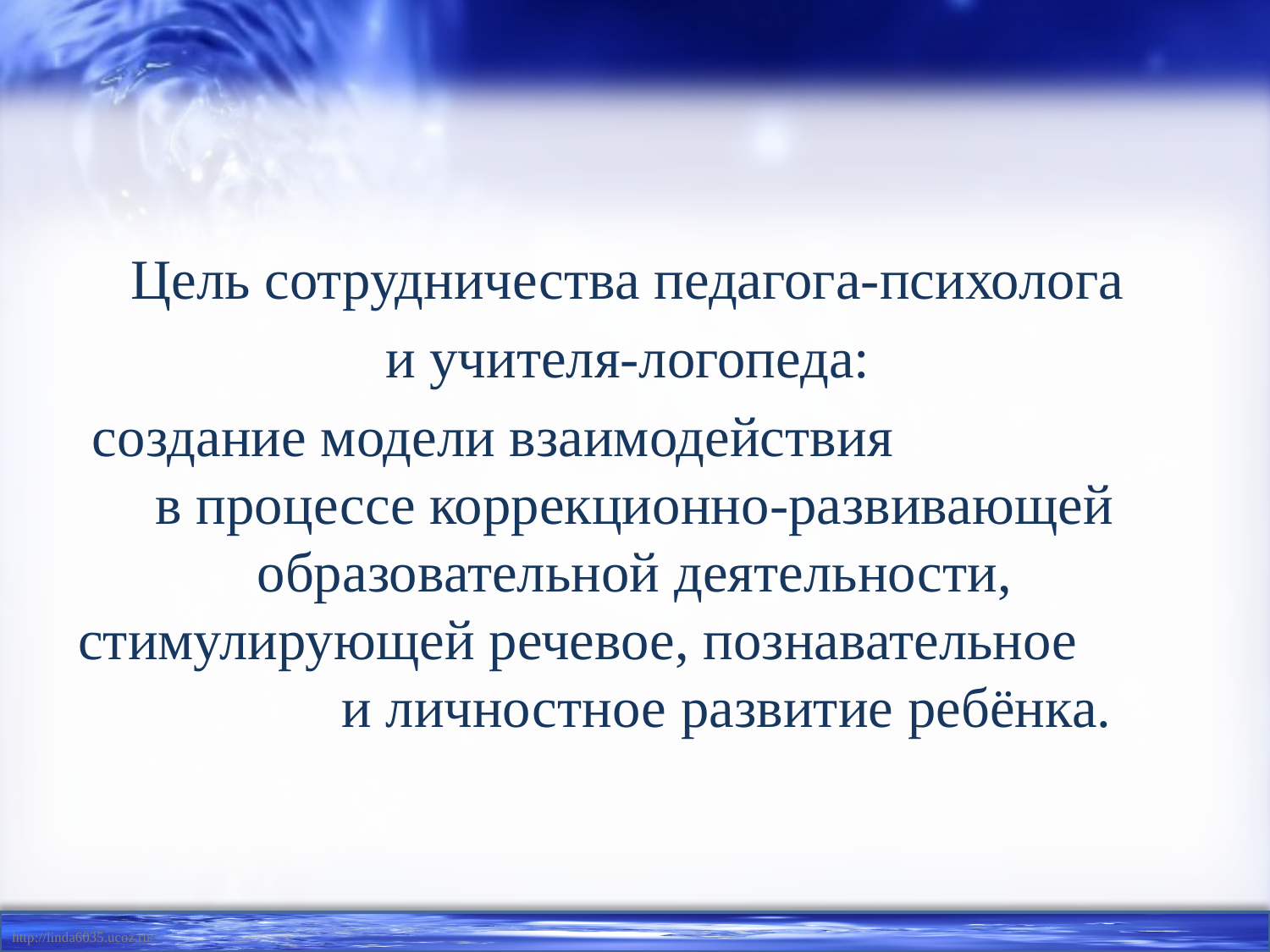

Цель сотрудничества педагога-психолога
и учителя-логопеда:
создание модели взаимодействия                     в процессе коррекционно-развивающей образовательной деятельности, стимулирующей речевое, познавательное                      и личностное развитие ребёнка.